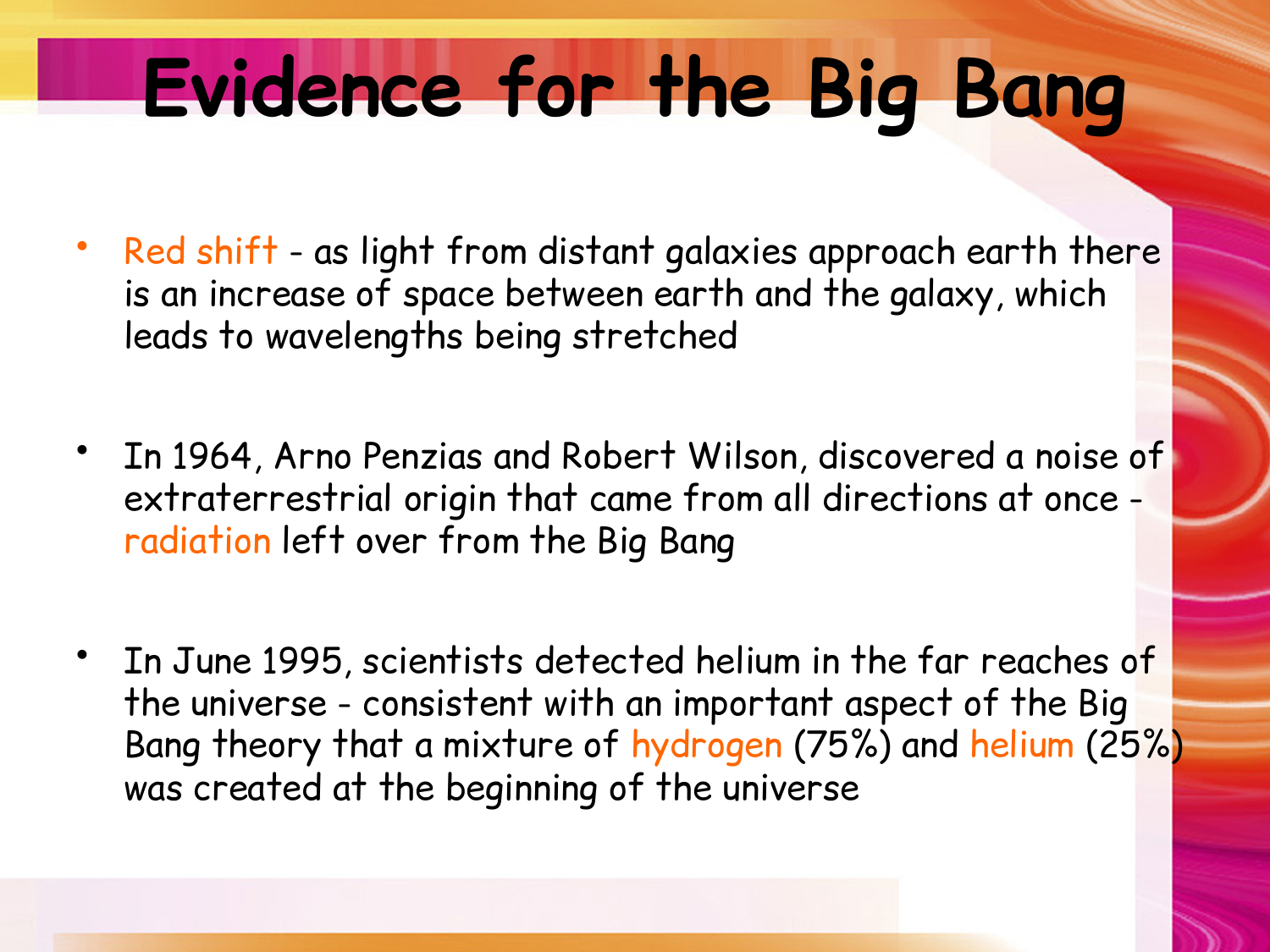

# Evidence for the Big Bang
Red shift - as light from distant galaxies approach earth there is an increase of space between earth and the galaxy, which leads to wavelengths being stretched

In 1964, Arno Penzias and Robert Wilson, discovered a noise of extraterrestrial origin that came from all directions at once - radiation left over from the Big Bang

In June 1995, scientists detected helium in the far reaches of the universe - consistent with an important aspect of the Big Bang theory that a mixture of hydrogen (75%) and helium (25%) was created at the beginning of the universe